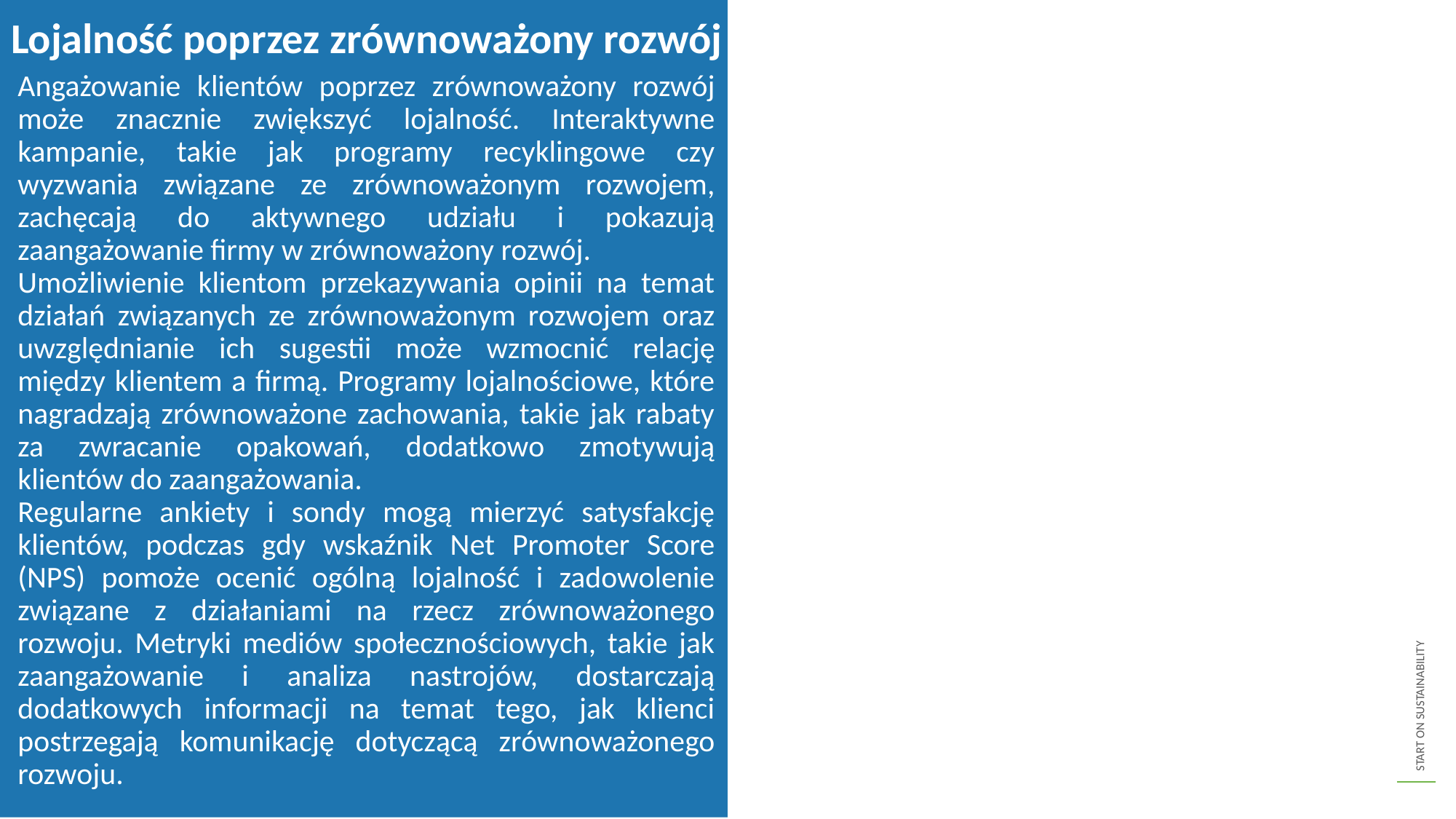

Lojalność poprzez zrównoważony rozwój
Angażowanie klientów poprzez zrównoważony rozwój może znacznie zwiększyć lojalność. Interaktywne kampanie, takie jak programy recyklingowe czy wyzwania związane ze zrównoważonym rozwojem, zachęcają do aktywnego udziału i pokazują zaangażowanie firmy w zrównoważony rozwój.
Umożliwienie klientom przekazywania opinii na temat działań związanych ze zrównoważonym rozwojem oraz uwzględnianie ich sugestii może wzmocnić relację między klientem a firmą. Programy lojalnościowe, które nagradzają zrównoważone zachowania, takie jak rabaty za zwracanie opakowań, dodatkowo zmotywują klientów do zaangażowania.
Regularne ankiety i sondy mogą mierzyć satysfakcję klientów, podczas gdy wskaźnik Net Promoter Score (NPS) pomoże ocenić ogólną lojalność i zadowolenie związane z działaniami na rzecz zrównoważonego rozwoju. Metryki mediów społecznościowych, takie jak zaangażowanie i analiza nastrojów, dostarczają dodatkowych informacji na temat tego, jak klienci postrzegają komunikację dotyczącą zrównoważonego rozwoju.